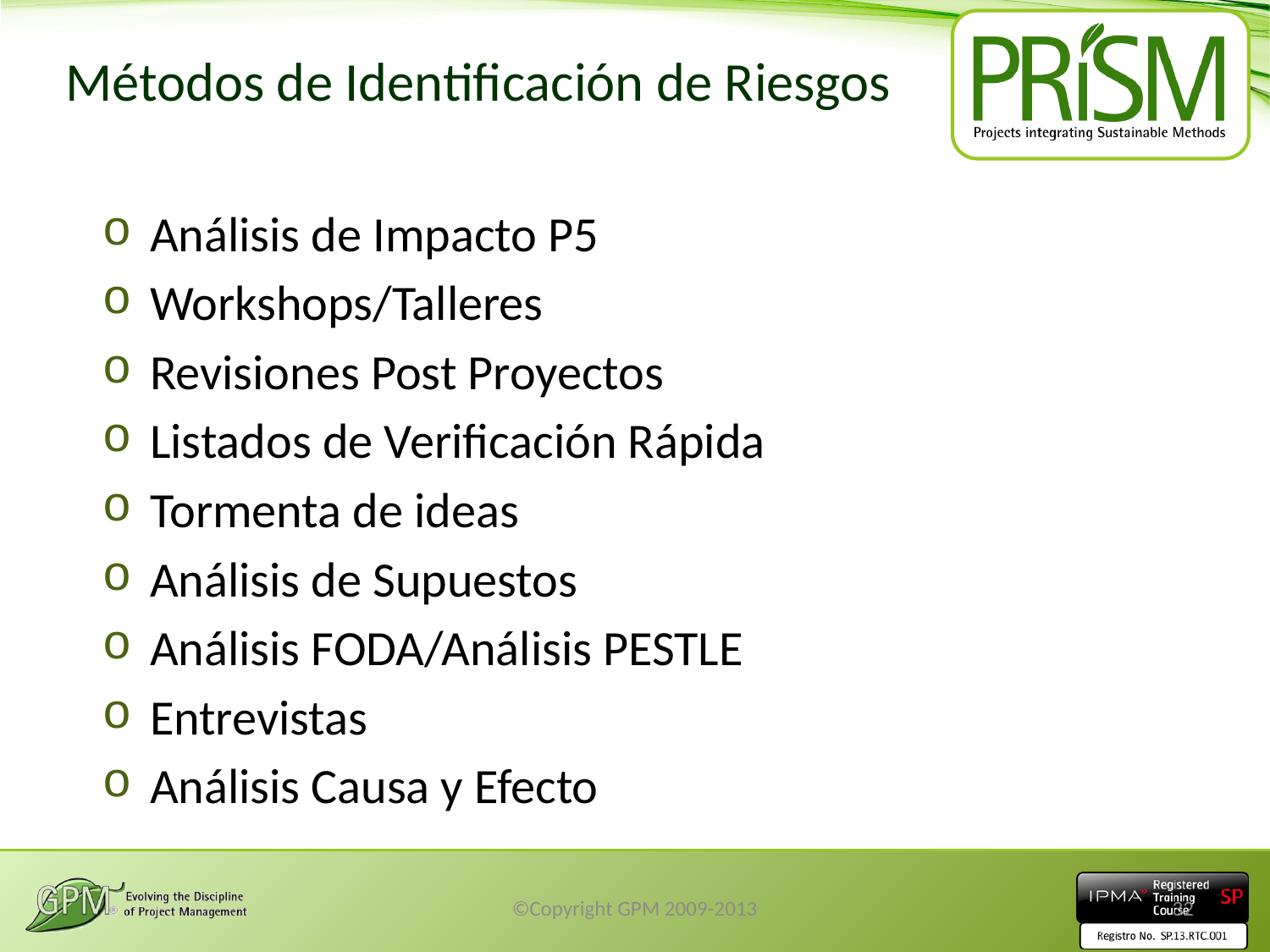

# Métodos de Identificación de Riesgos
Análisis de Impacto P5
Workshops/Talleres
Revisiones Post Proyectos
Listados de Verificación Rápida
Tormenta de ideas
Análisis de Supuestos
Análisis FODA/Análisis PESTLE
Entrevistas
Análisis Causa y Efecto
©Copyright GPM 2009-2013
32